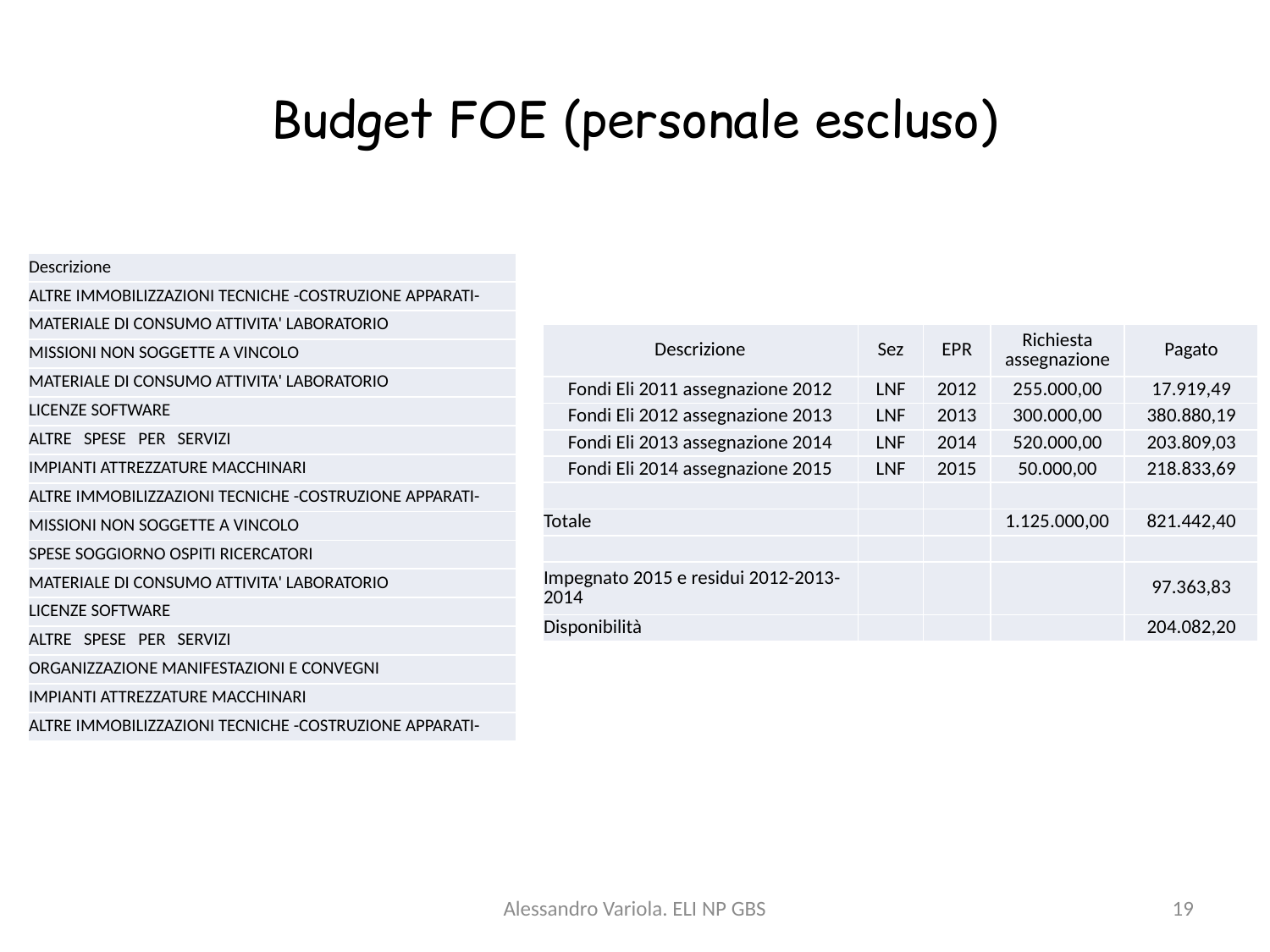

# Budget FOE (personale escluso)
| Descrizione |
| --- |
| ALTRE IMMOBILIZZAZIONI TECNICHE -COSTRUZIONE APPARATI- |
| MATERIALE DI CONSUMO ATTIVITA' LABORATORIO |
| MISSIONI NON SOGGETTE A VINCOLO |
| MATERIALE DI CONSUMO ATTIVITA' LABORATORIO |
| LICENZE SOFTWARE |
| ALTRE SPESE PER SERVIZI |
| IMPIANTI ATTREZZATURE MACCHINARI |
| ALTRE IMMOBILIZZAZIONI TECNICHE -COSTRUZIONE APPARATI- |
| MISSIONI NON SOGGETTE A VINCOLO |
| SPESE SOGGIORNO OSPITI RICERCATORI |
| MATERIALE DI CONSUMO ATTIVITA' LABORATORIO |
| LICENZE SOFTWARE |
| ALTRE SPESE PER SERVIZI |
| ORGANIZZAZIONE MANIFESTAZIONI E CONVEGNI |
| IMPIANTI ATTREZZATURE MACCHINARI |
| ALTRE IMMOBILIZZAZIONI TECNICHE -COSTRUZIONE APPARATI- |
| Descrizione | Sez | EPR | Richiesta assegnazione | Pagato |
| --- | --- | --- | --- | --- |
| Fondi Eli 2011 assegnazione 2012 | LNF | 2012 | 255.000,00 | 17.919,49 |
| Fondi Eli 2012 assegnazione 2013 | LNF | 2013 | 300.000,00 | 380.880,19 |
| Fondi Eli 2013 assegnazione 2014 | LNF | 2014 | 520.000,00 | 203.809,03 |
| Fondi Eli 2014 assegnazione 2015 | LNF | 2015 | 50.000,00 | 218.833,69 |
|  |  |  |  |  |
| Totale |  |  | 1.125.000,00 | 821.442,40 |
|  |  |  |  |  |
| Impegnato 2015 e residui 2012-2013-2014 |  |  |  | 97.363,83 |
| Disponibilità |  |  |  | 204.082,20 |
Alessandro Variola. ELI NP GBS
19